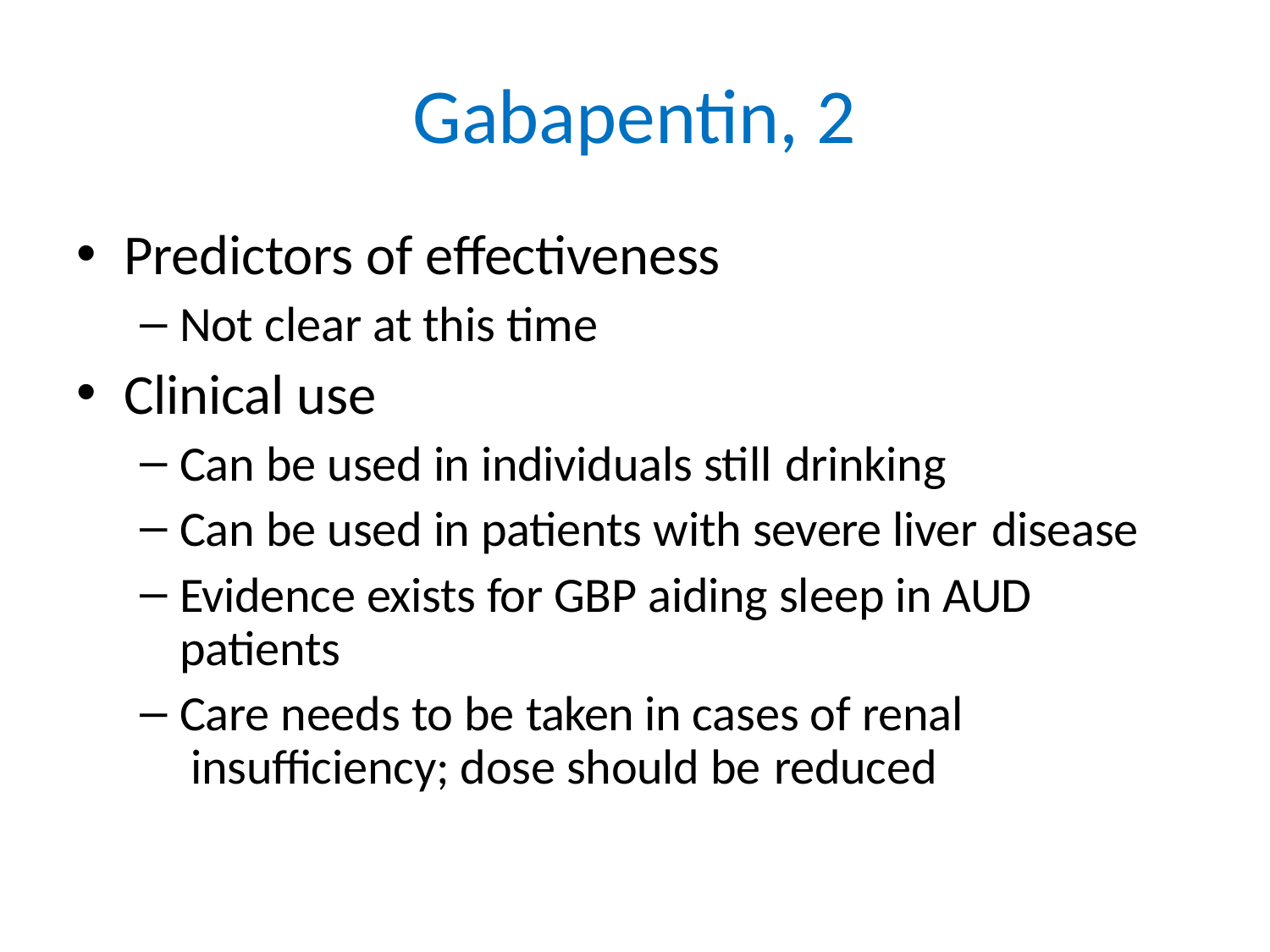

# Gabapentin, 2
Predictors of effectiveness
Not clear at this time
Clinical use
Can be used in individuals still drinking
Can be used in patients with severe liver disease
Evidence exists for GBP aiding sleep in AUD  patients
Care needs to be taken in cases of renal  insufficiency; dose should be reduced